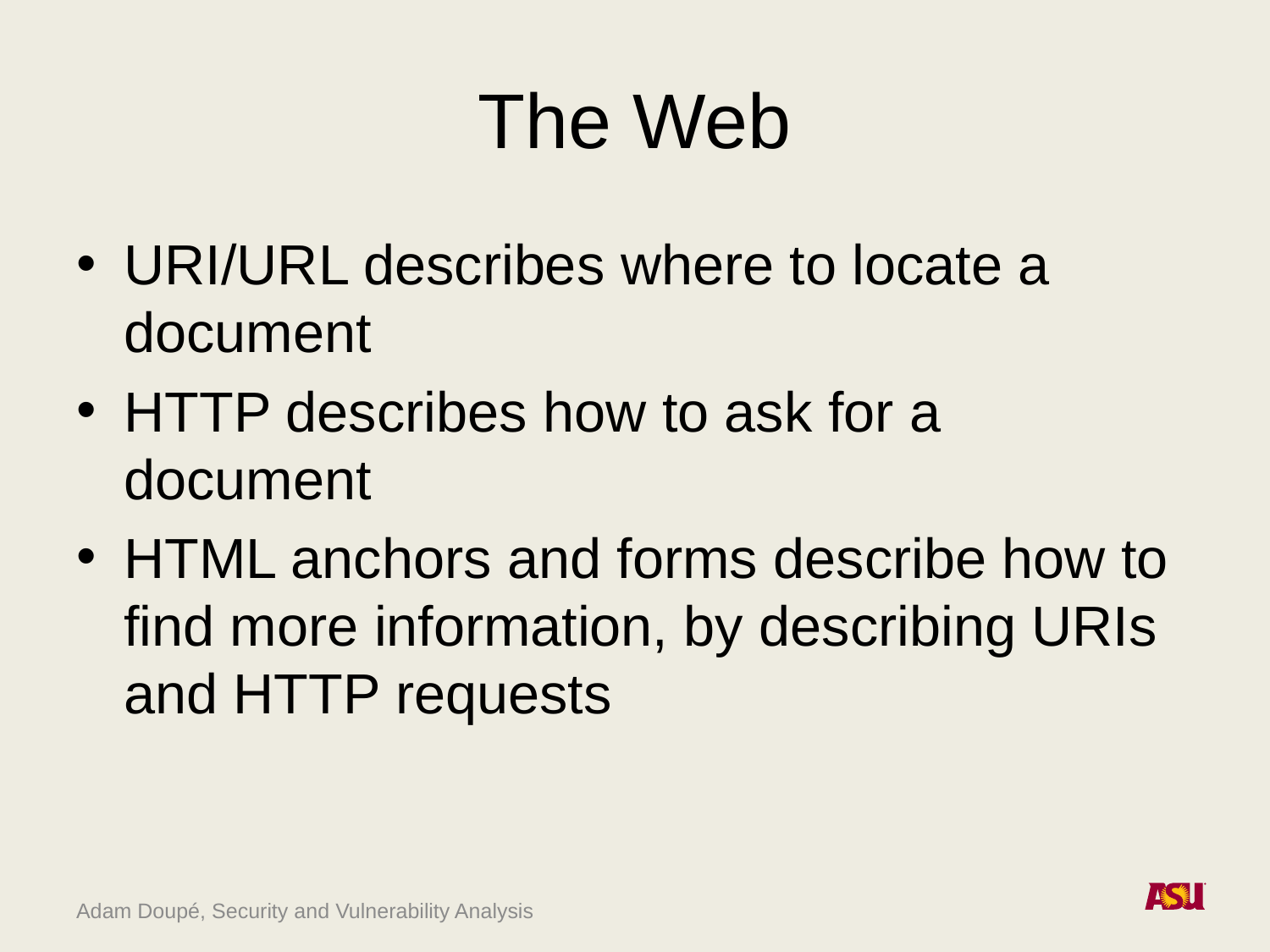

# The Web
URI/URL describes where to locate a document
HTTP describes how to ask for a document
HTML anchors and forms describe how to find more information, by describing URIs and HTTP requests